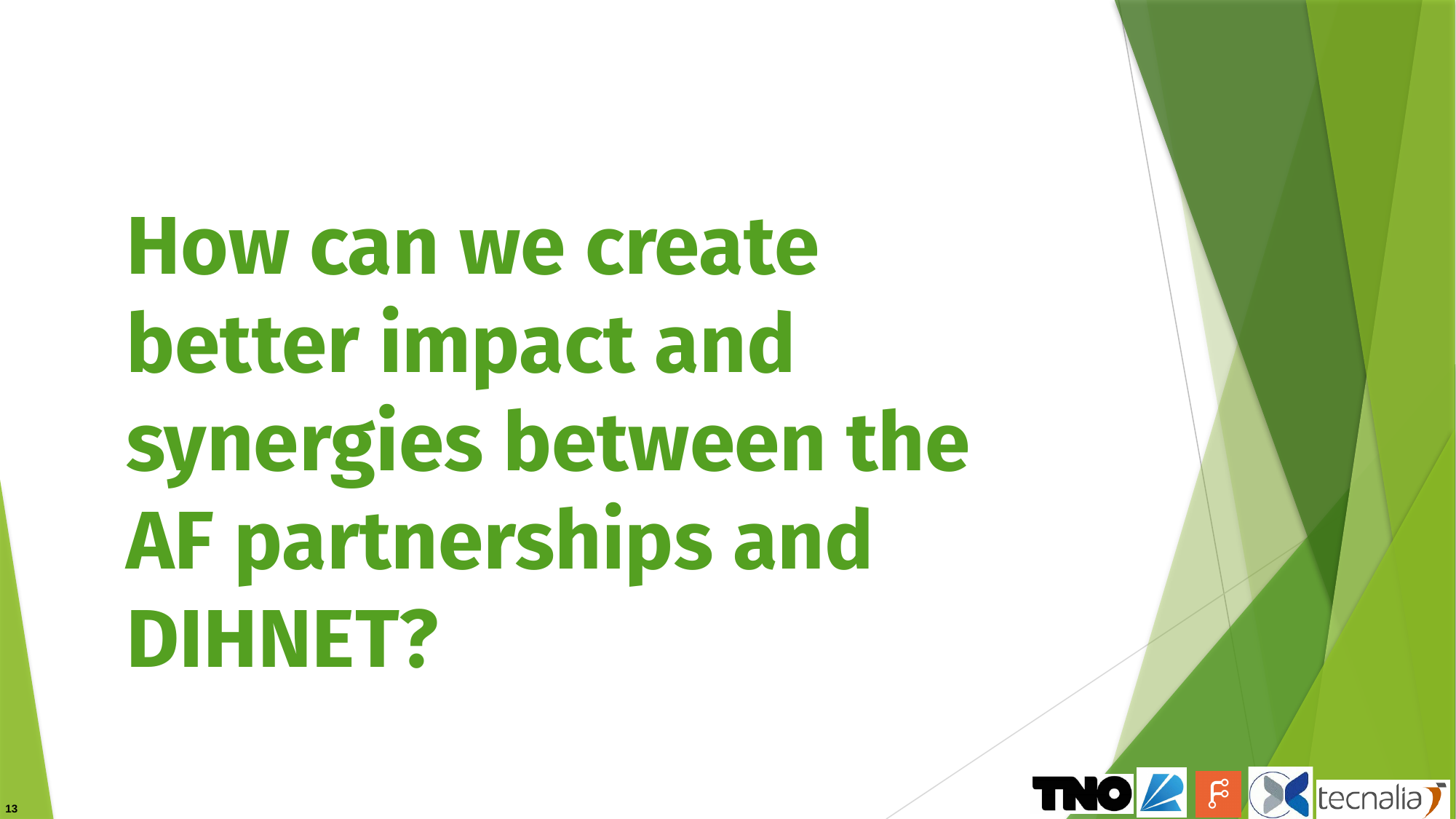

How can we create better impact and synergies between the AF partnerships and DIHNET?

13